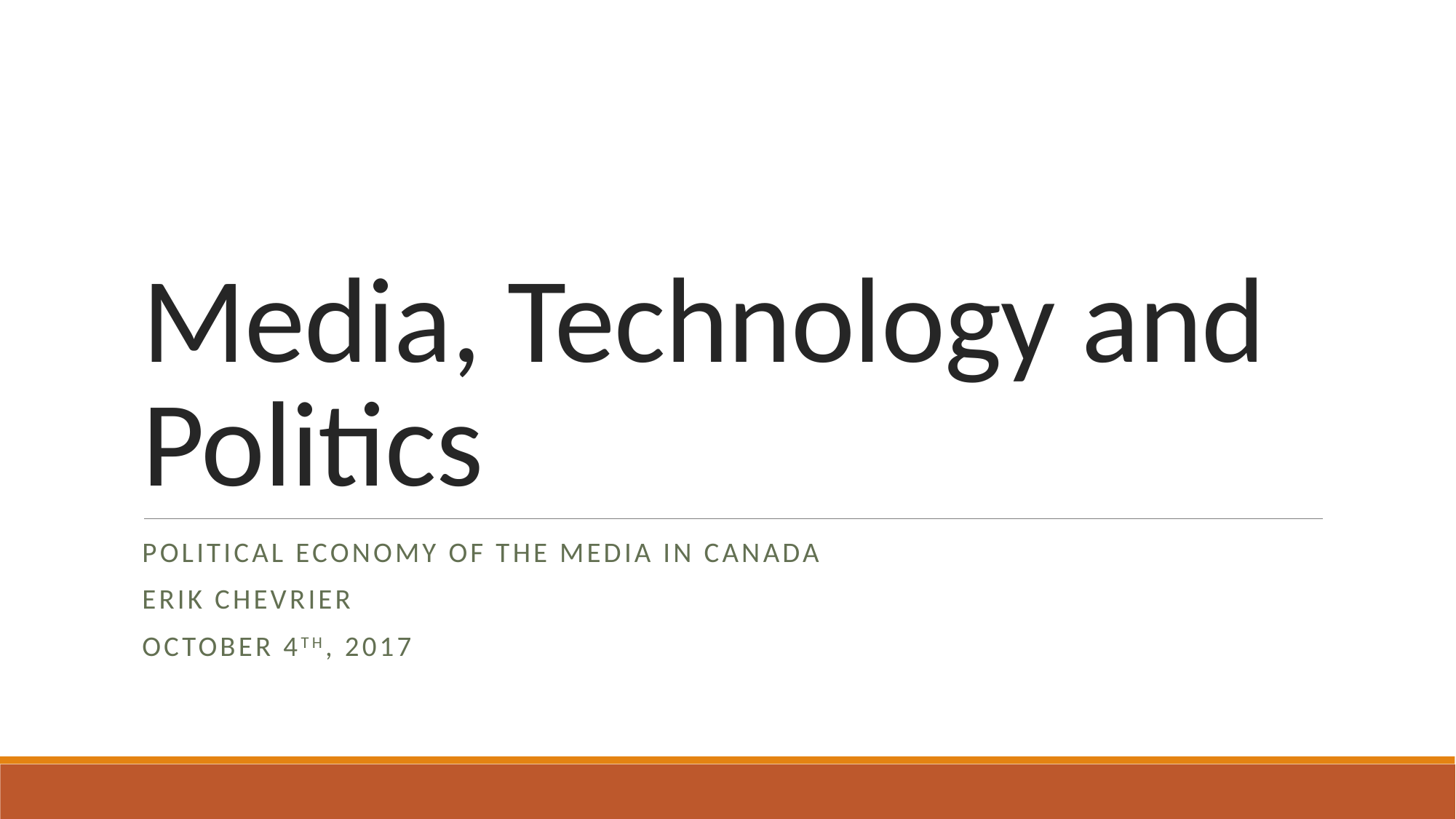

# Media, Technology and Politics
Political Economy of the media in canada
Erik Chevrier
October 4th, 2017